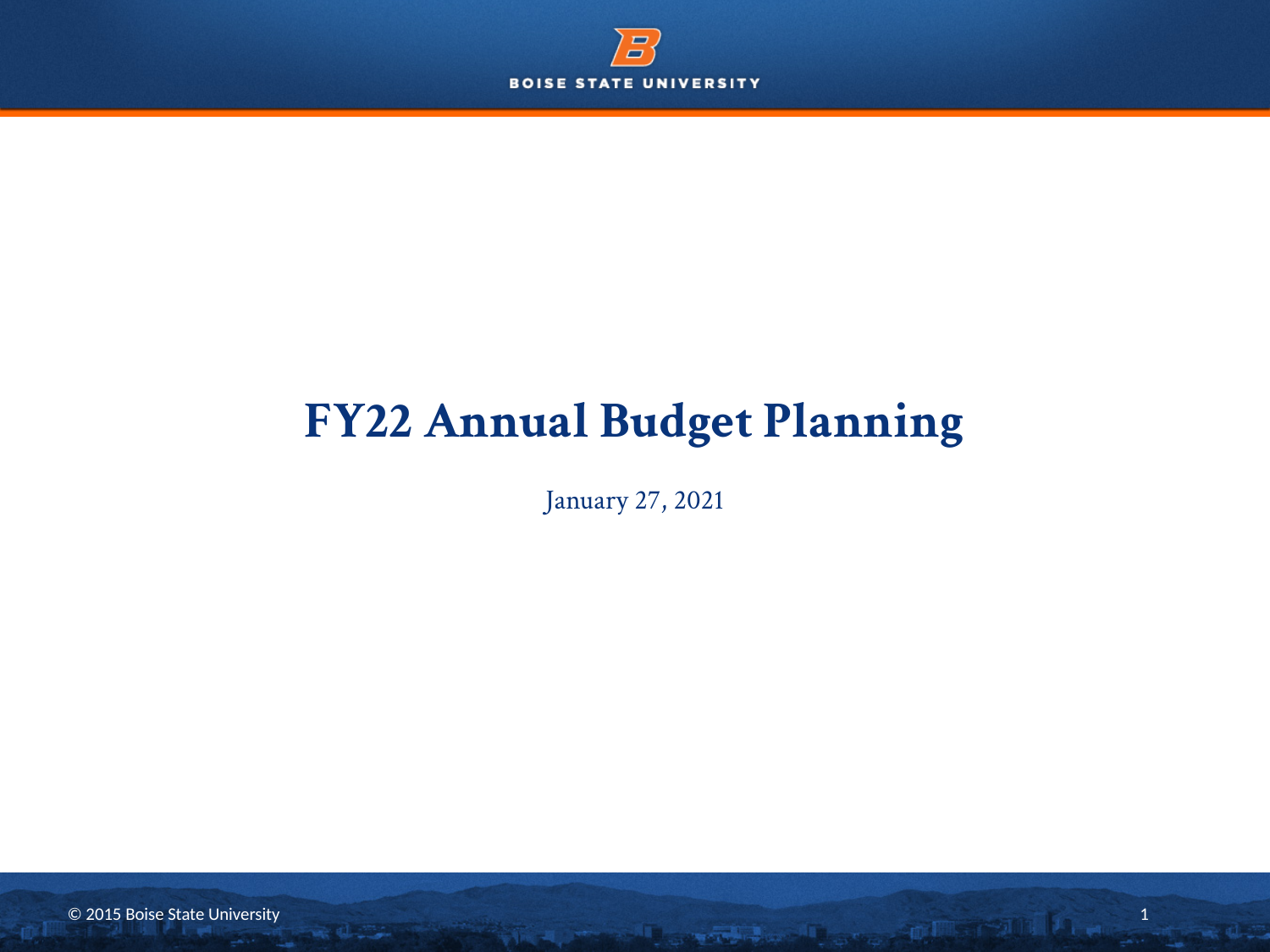

# FY22 Annual Budget Planning January 27, 2021